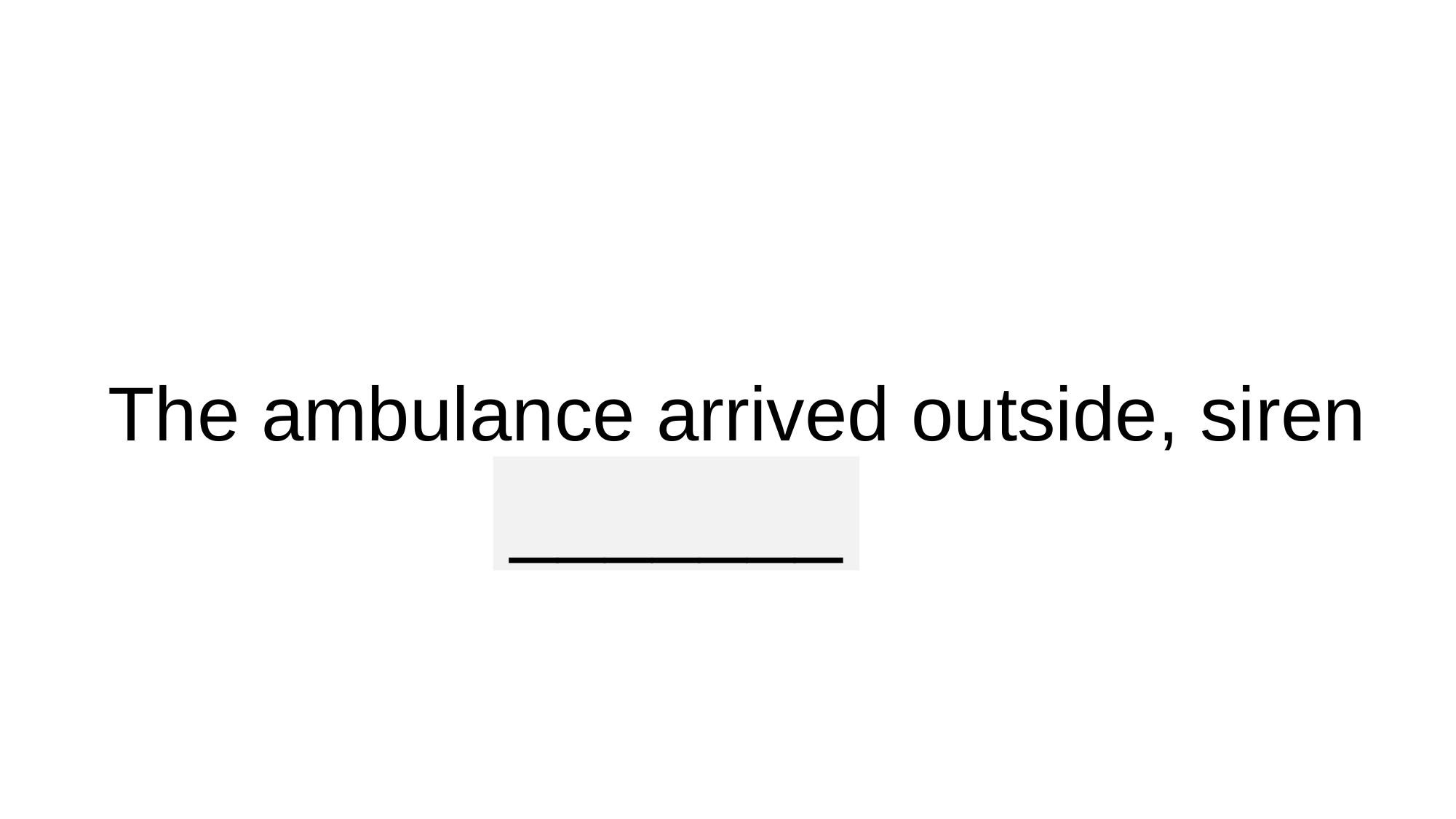

# The ambulance arrived outside, siren blaring.
_______